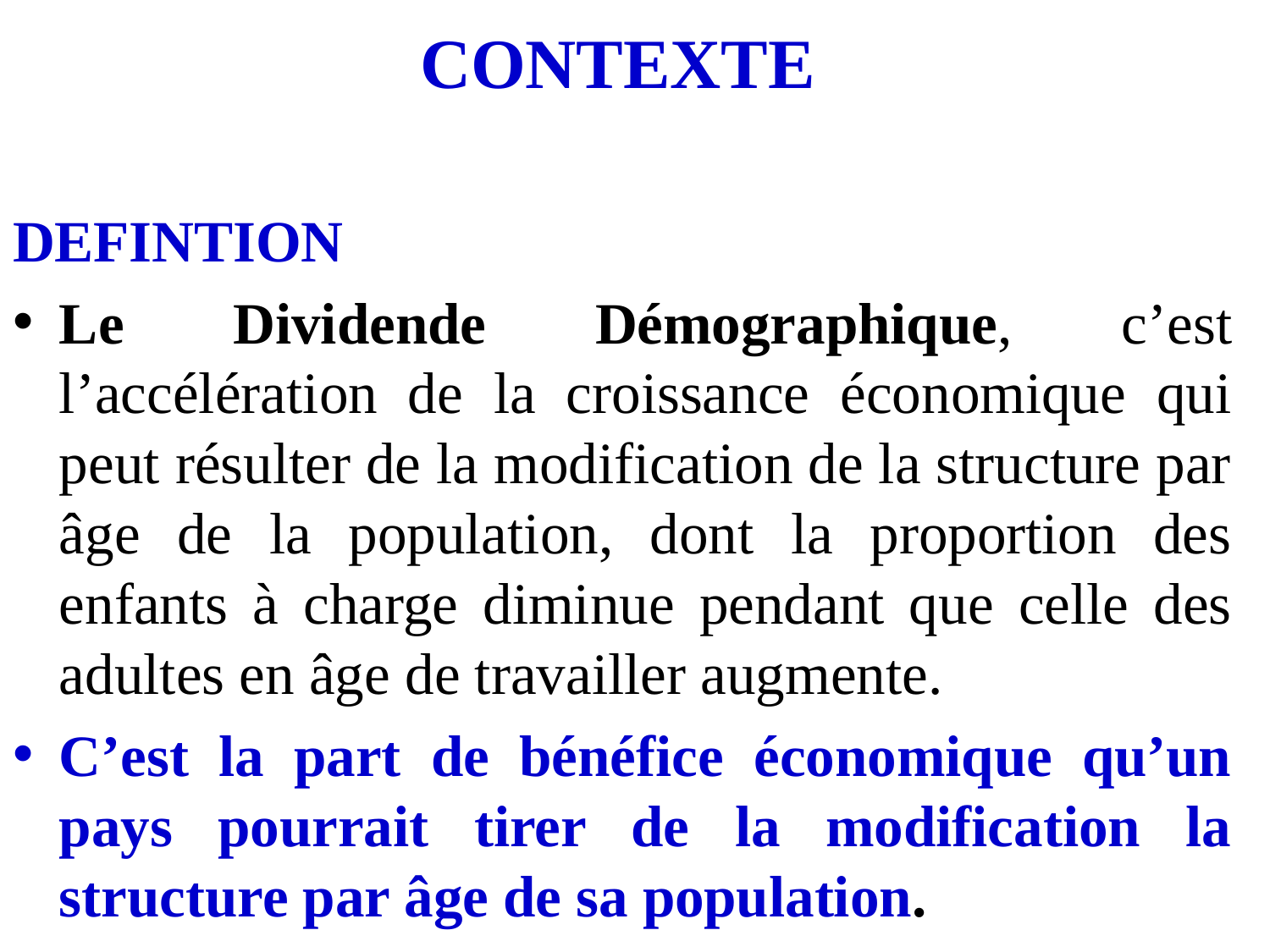

# CONTEXTE

DEFINTION
Le Dividende Démographique, c’est l’accélération de la croissance économique qui peut résulter de la modification de la structure par âge de la population, dont la proportion des enfants à charge diminue pendant que celle des adultes en âge de travailler augmente.
C’est la part de bénéfice économique qu’un pays pourrait tirer de la modification la structure par âge de sa population.